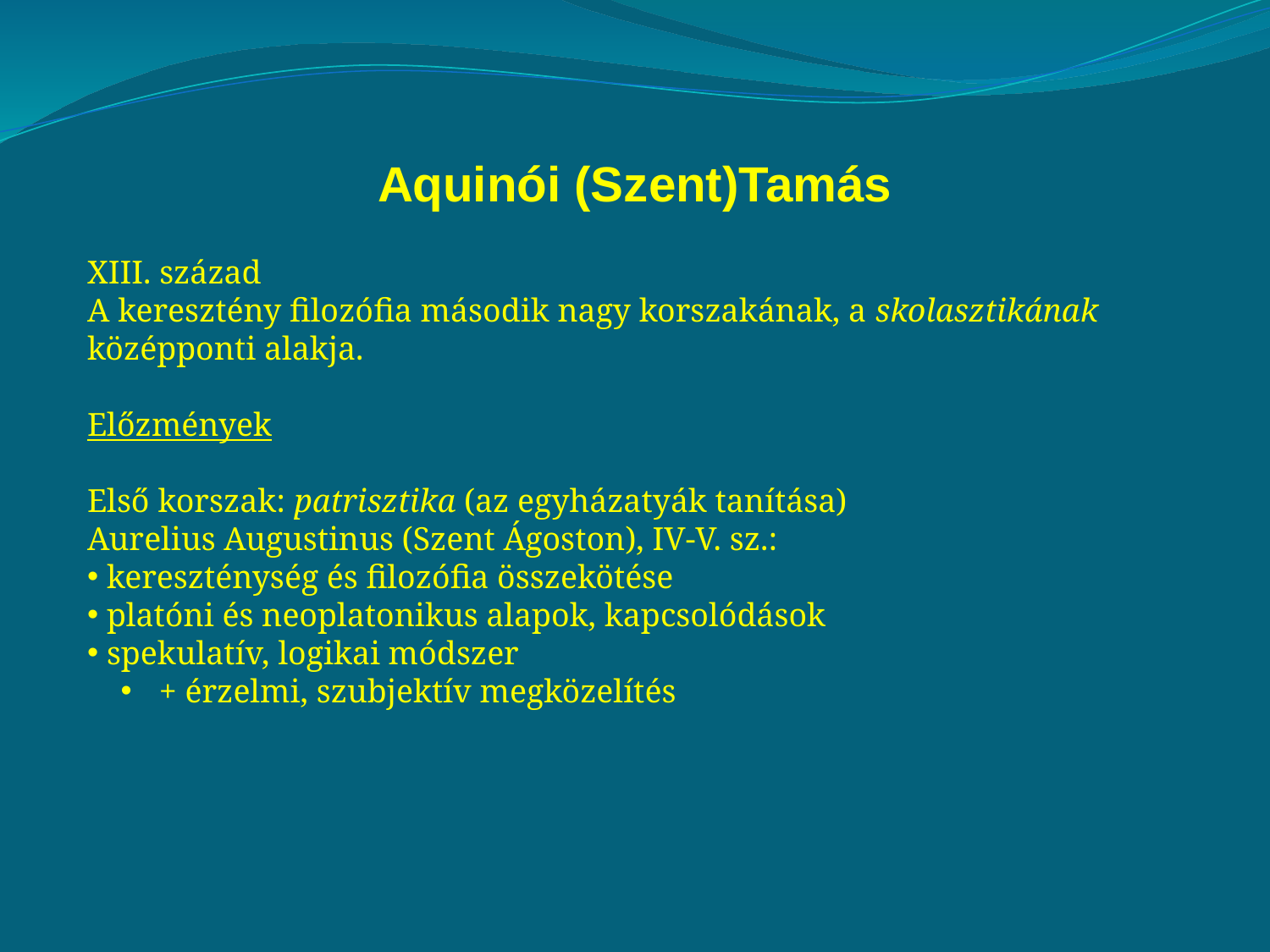

Aquinói (Szent)Tamás
XIII. század
A keresztény filozófia második nagy korszakának, a skolasztikának középponti alakja.

Előzmények

Első korszak: patrisztika (az egyházatyák tanítása)
Aurelius Augustinus (Szent Ágoston), IV-V. sz.:
 kereszténység és filozófia összekötése
 platóni és neoplatonikus alapok, kapcsolódások
 spekulatív, logikai módszer
 + érzelmi, szubjektív megközelítés